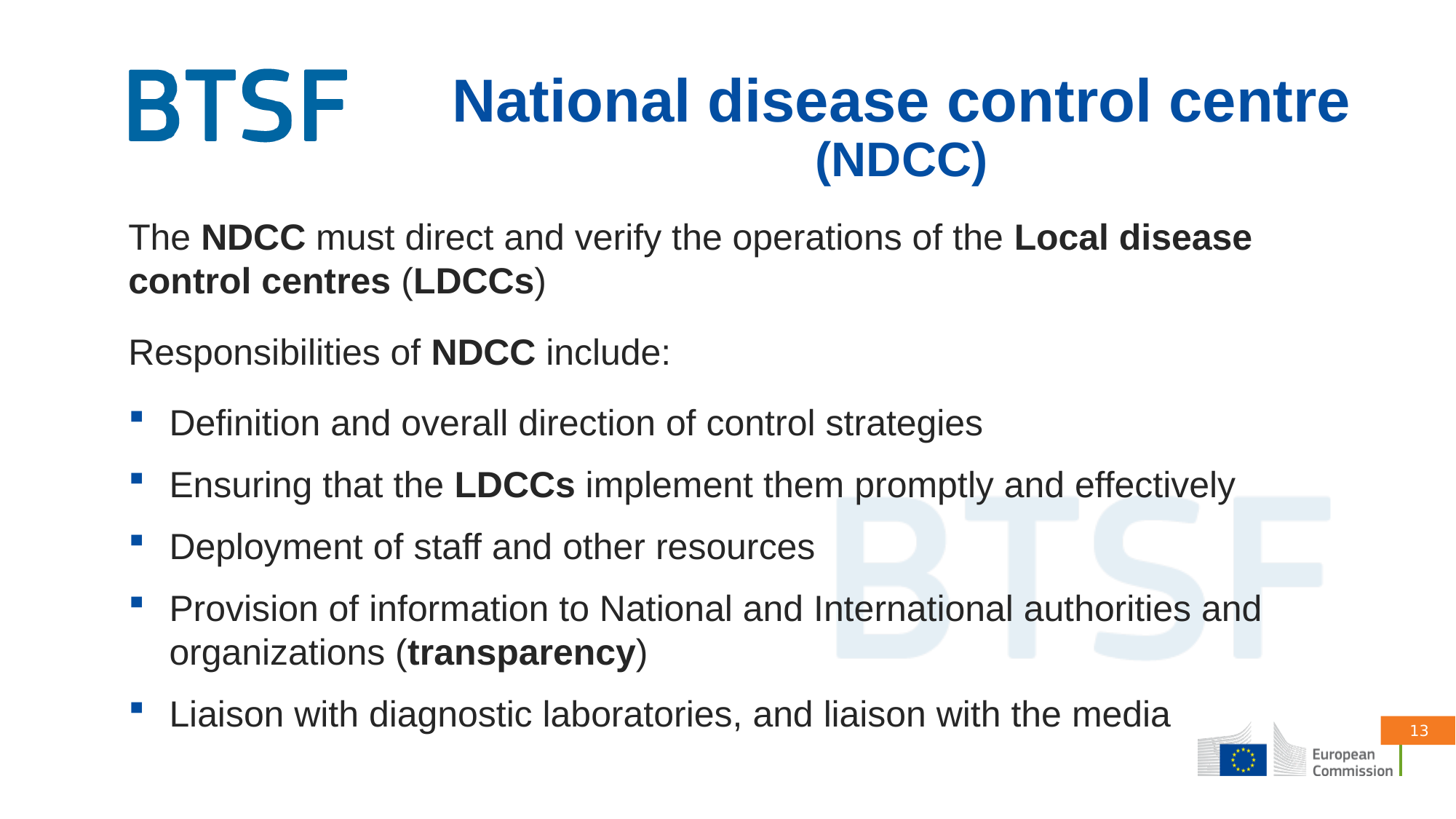

# National disease control centre (NDCC)
The NDCC must direct and verify the operations of the Local disease control centres (LDCCs)
Responsibilities of NDCC include:
Definition and overall direction of control strategies
Ensuring that the LDCCs implement them promptly and effectively
Deployment of staff and other resources
Provision of information to National and International authorities and organizations (transparency)
Liaison with diagnostic laboratories, and liaison with the media
13